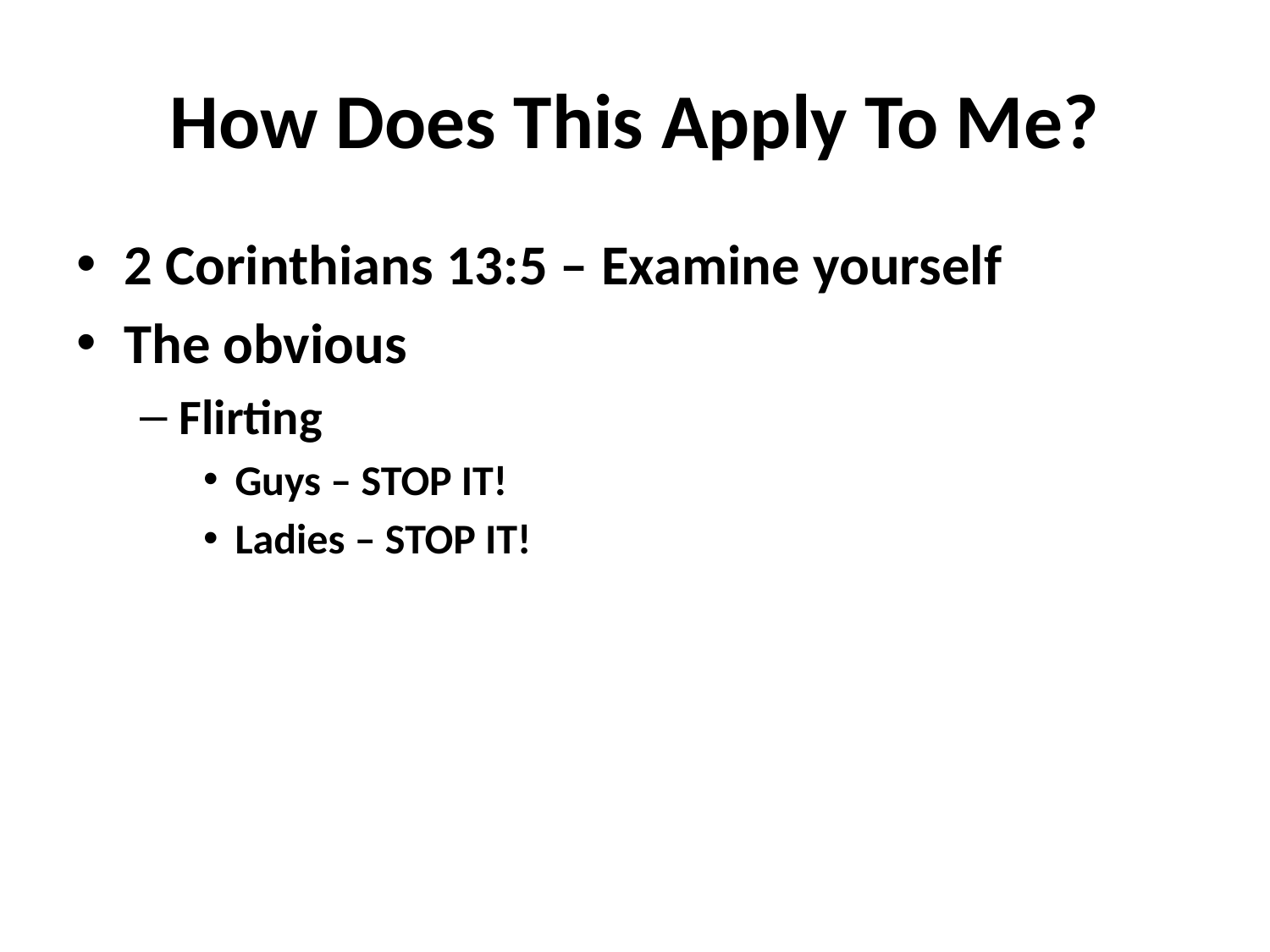

# How Does This Apply To Me?
2 Corinthians 13:5 – Examine yourself
The obvious
Flirting
Guys – STOP IT!
Ladies – STOP IT!